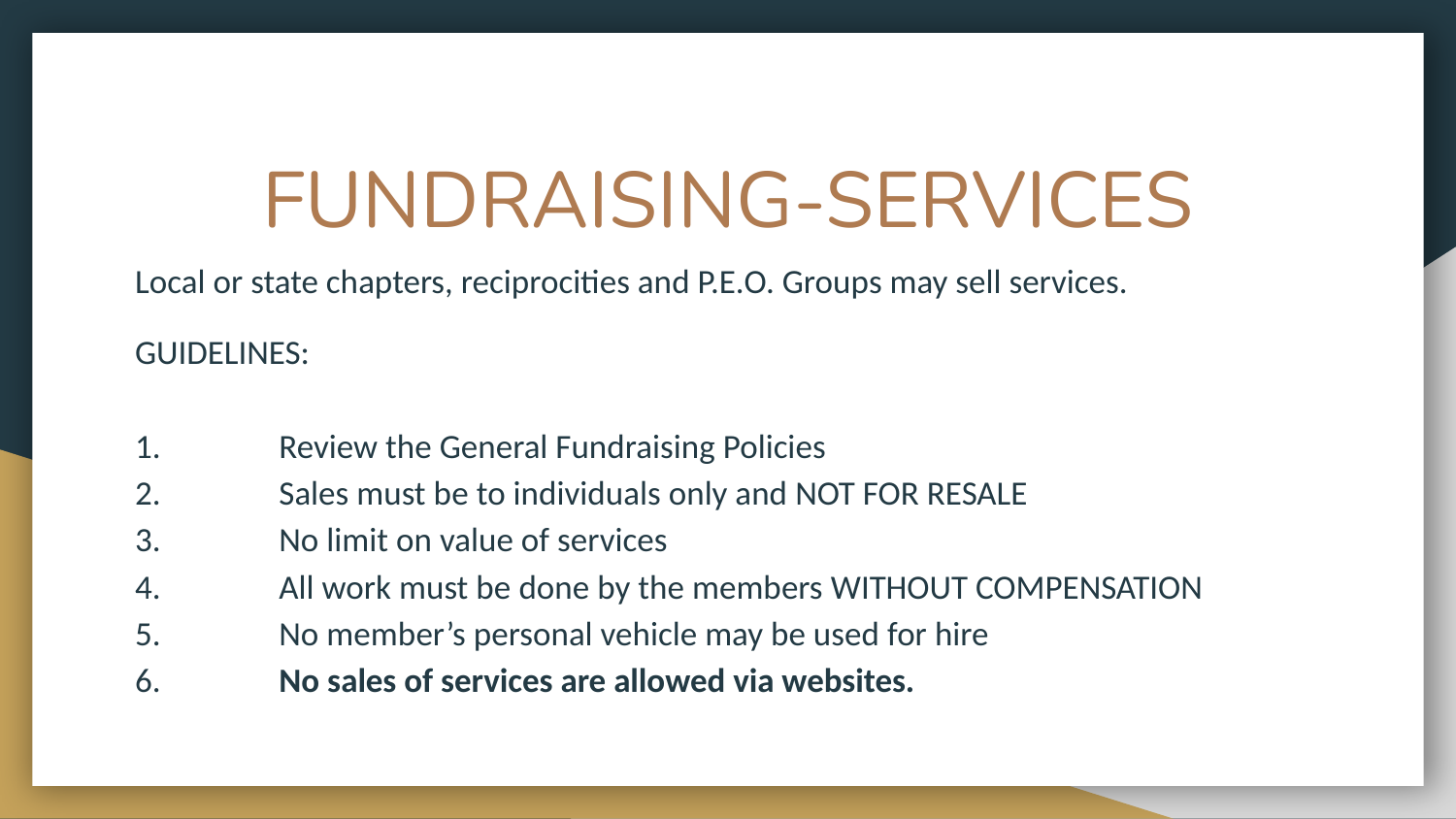

# FUNDRAISING-SERVICES
Local or state chapters, reciprocities and P.E.O. Groups may sell services.
GUIDELINES:

1.	Review the General Fundraising Policies
2.	Sales must be to individuals only and NOT FOR RESALE
3.	No limit on value of services
4. 	All work must be done by the members WITHOUT COMPENSATION
5.	No member’s personal vehicle may be used for hire
6.	No sales of services are allowed via websites.